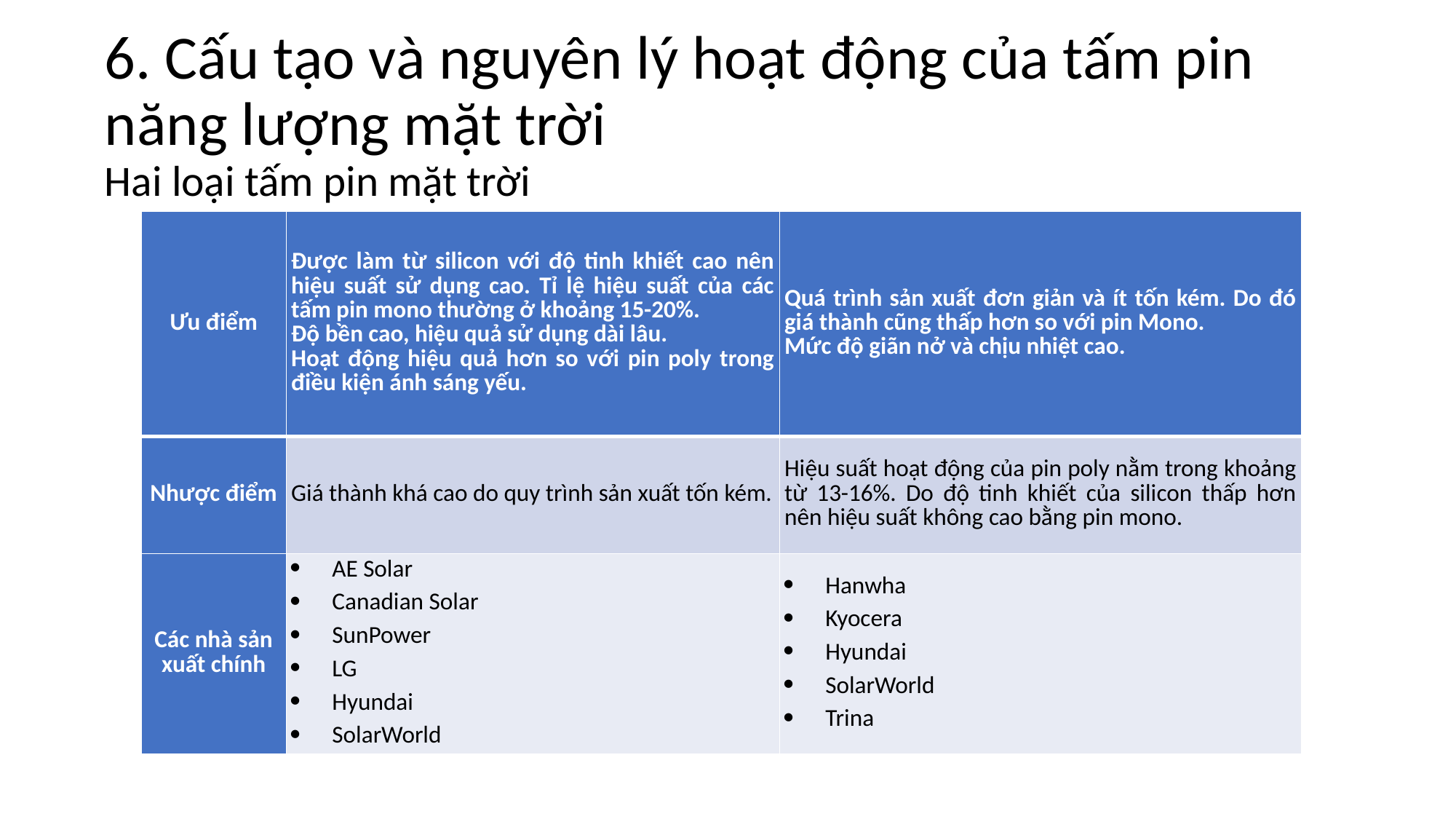

# 6. Cấu tạo và nguyên lý hoạt động của tấm pin năng lượng mặt trời Hai loại tấm pin mặt trời
| Ưu điểm | Được làm từ silicon với độ tinh khiết cao nên hiệu suất sử dụng cao. Tỉ lệ hiệu suất của các tấm pin mono thường ở khoảng 15-20%. Độ bền cao, hiệu quả sử dụng dài lâu. Hoạt động hiệu quả hơn so với pin poly trong điều kiện ánh sáng yếu. | Quá trình sản xuất đơn giản và ít tốn kém. Do đó giá thành cũng thấp hơn so với pin Mono. Mức độ giãn nở và chịu nhiệt cao. |
| --- | --- | --- |
| Nhược điểm | Giá thành khá cao do quy trình sản xuất tốn kém. | Hiệu suất hoạt động của pin poly nằm trong khoảng từ 13-16%. Do độ tinh khiết của silicon thấp hơn nên hiệu suất không cao bằng pin mono. |
| Các nhà sản xuất chính | AE Solar Canadian Solar SunPower LG Hyundai SolarWorld | Hanwha Kyocera Hyundai SolarWorld Trina |